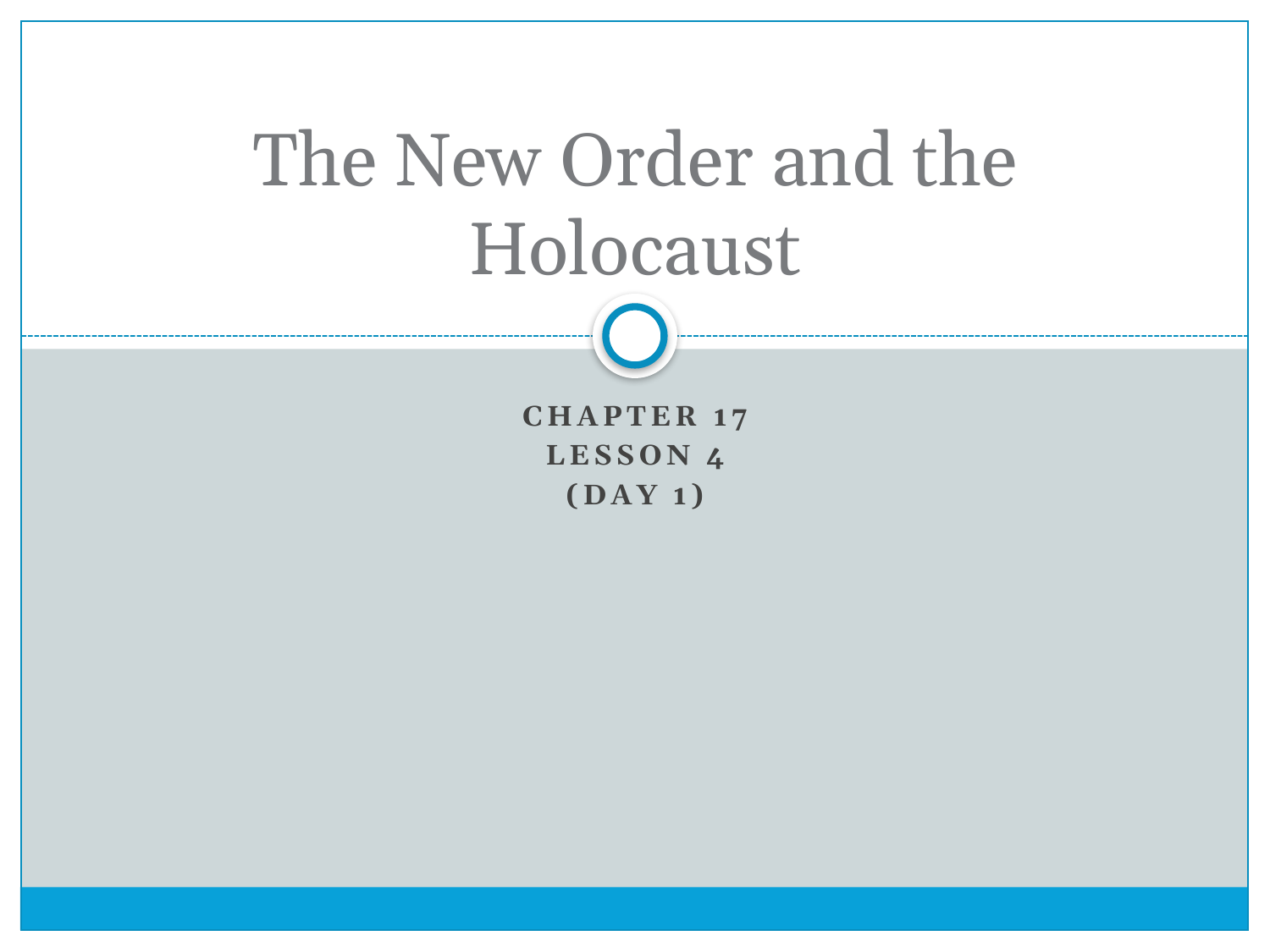

# The New Order and the Holocaust
Chapter 17
Lesson 4
(Day 1)